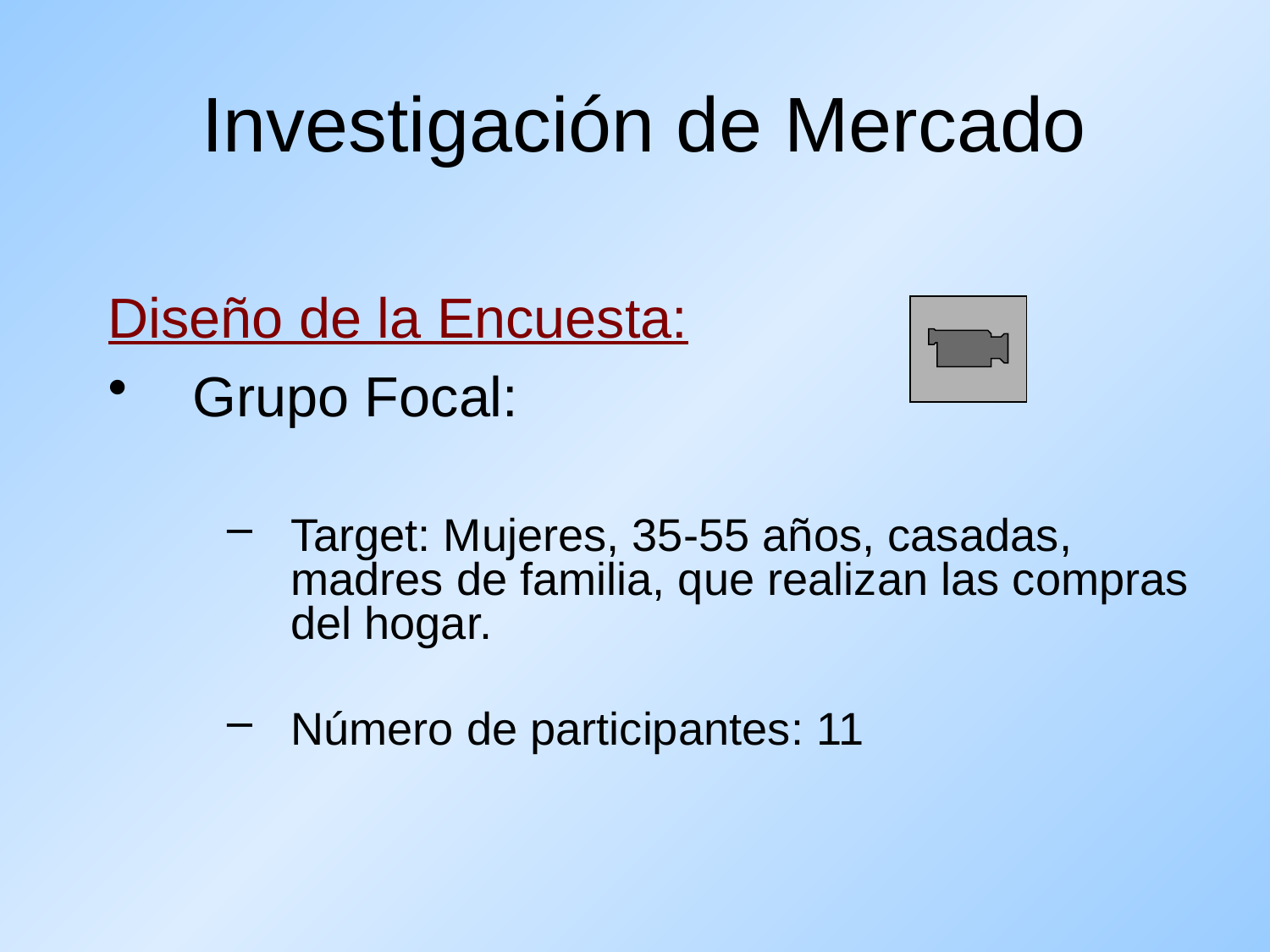

Investigación de Mercado
Diseño de la Encuesta:
Grupo Focal:

Target: Mujeres, 35-55 años, casadas, madres de familia, que realizan las compras del hogar.

Número de participantes: 11